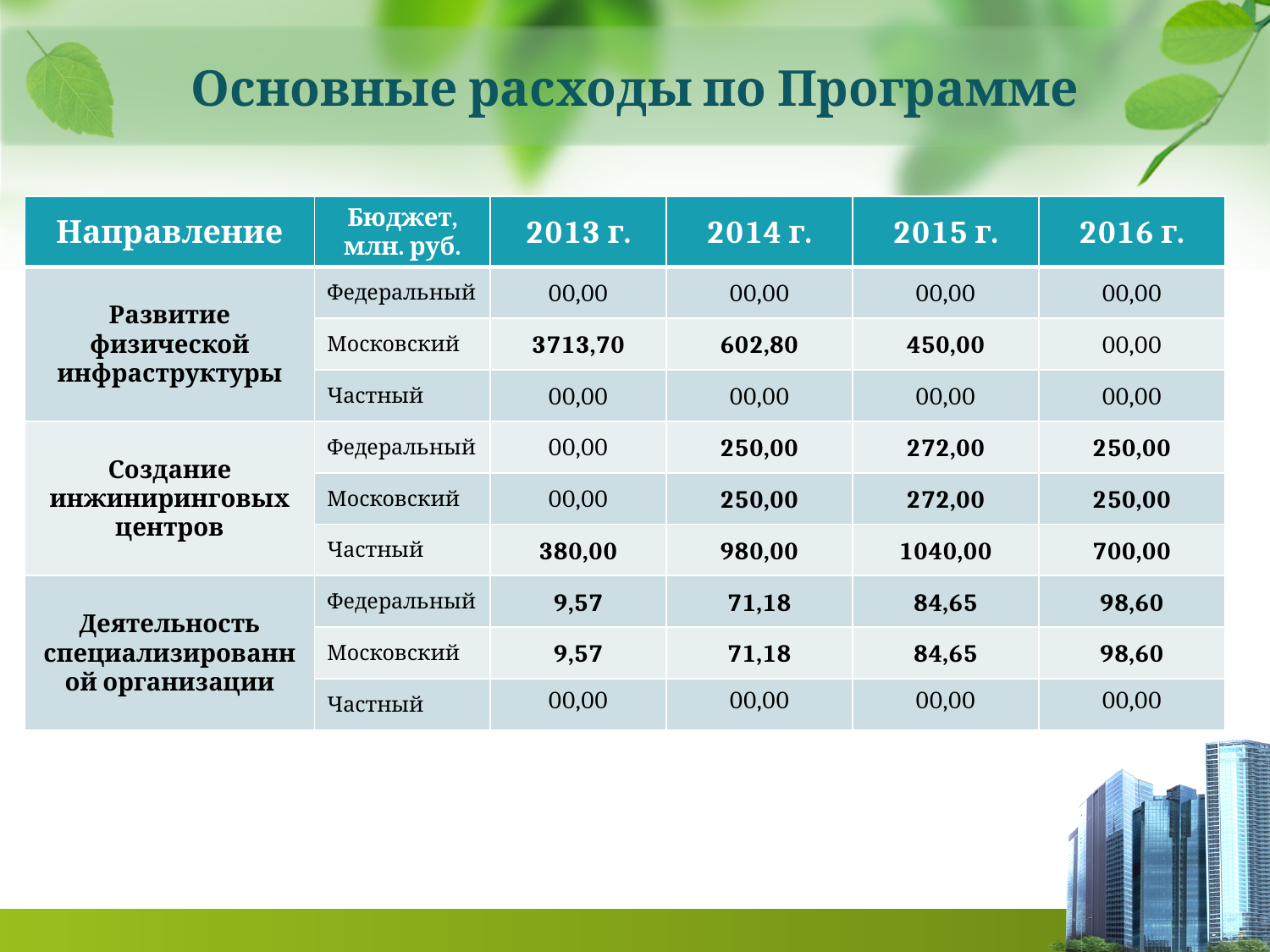

Основные расходы по Программе
| Направление | Бюджет, млн. руб. | 2013 г. | 2014 г. | 2015 г. | 2016 г. |
| --- | --- | --- | --- | --- | --- |
| Развитие физической инфраструктуры | Федеральный | 00,00 | 00,00 | 00,00 | 00,00 |
|  | Московский | 3713,70 | 602,80 | 450,00 | 00,00 |
|  | Частный | 00,00 | 00,00 | 00,00 | 00,00 |
| Создание инжиниринговых центров | Федеральный | 00,00 | 250,00 | 272,00 | 250,00 |
|  | Московский | 00,00 | 250,00 | 272,00 | 250,00 |
|  | Частный | 380,00 | 980,00 | 1040,00 | 700,00 |
| Деятельность специализированной организации | Федеральный | 9,57 | 71,18 | 84,65 | 98,60 |
|  | Московский | 9,57 | 71,18 | 84,65 | 98,60 |
|  | Частный | 00,00 | 00,00 | 00,00 | 00,00 |